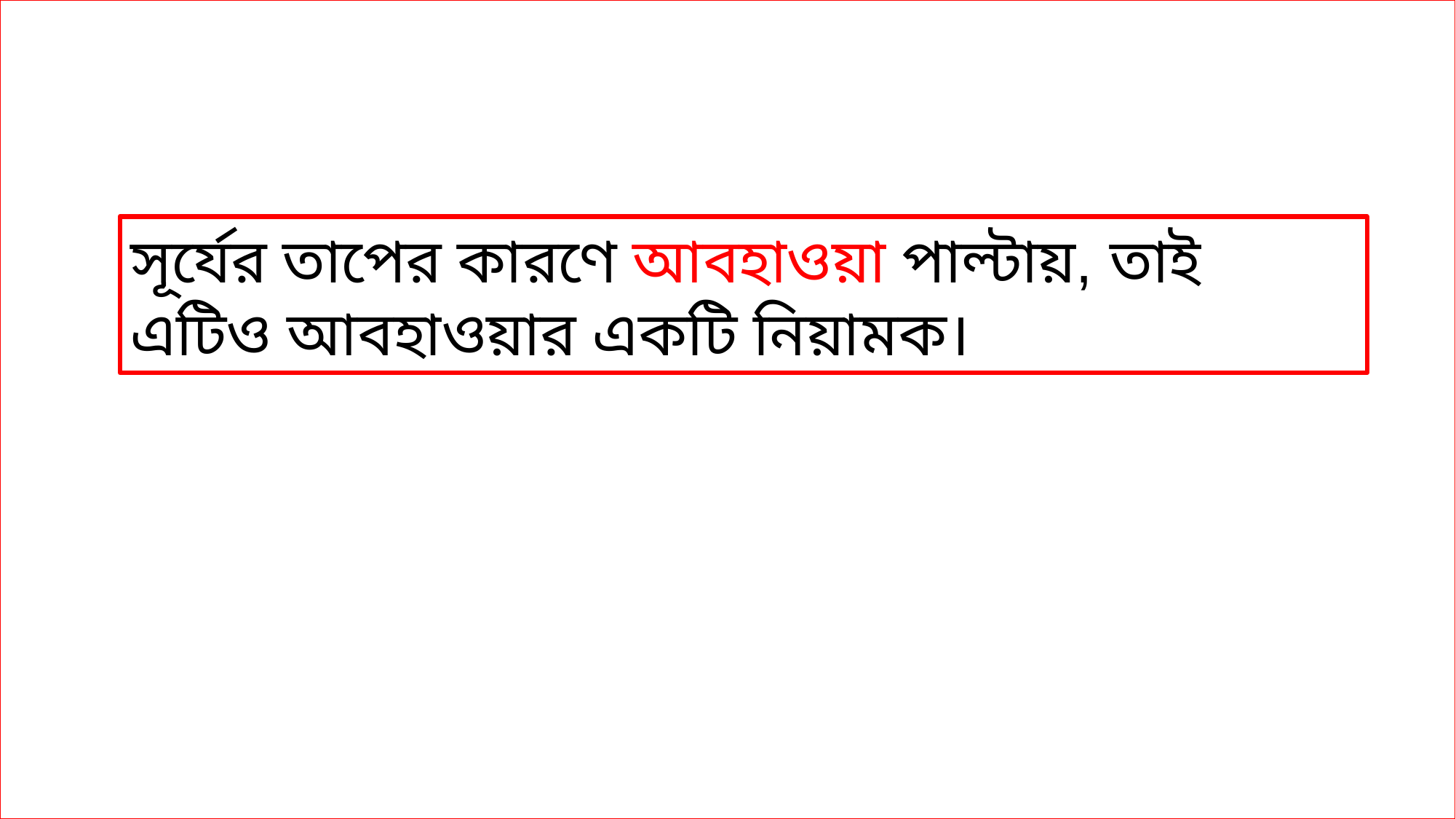

সূর্যের তাপের কারণে আবহাওয়া পাল্টায়, তাই এটিও আবহাওয়ার একটি নিয়ামক।